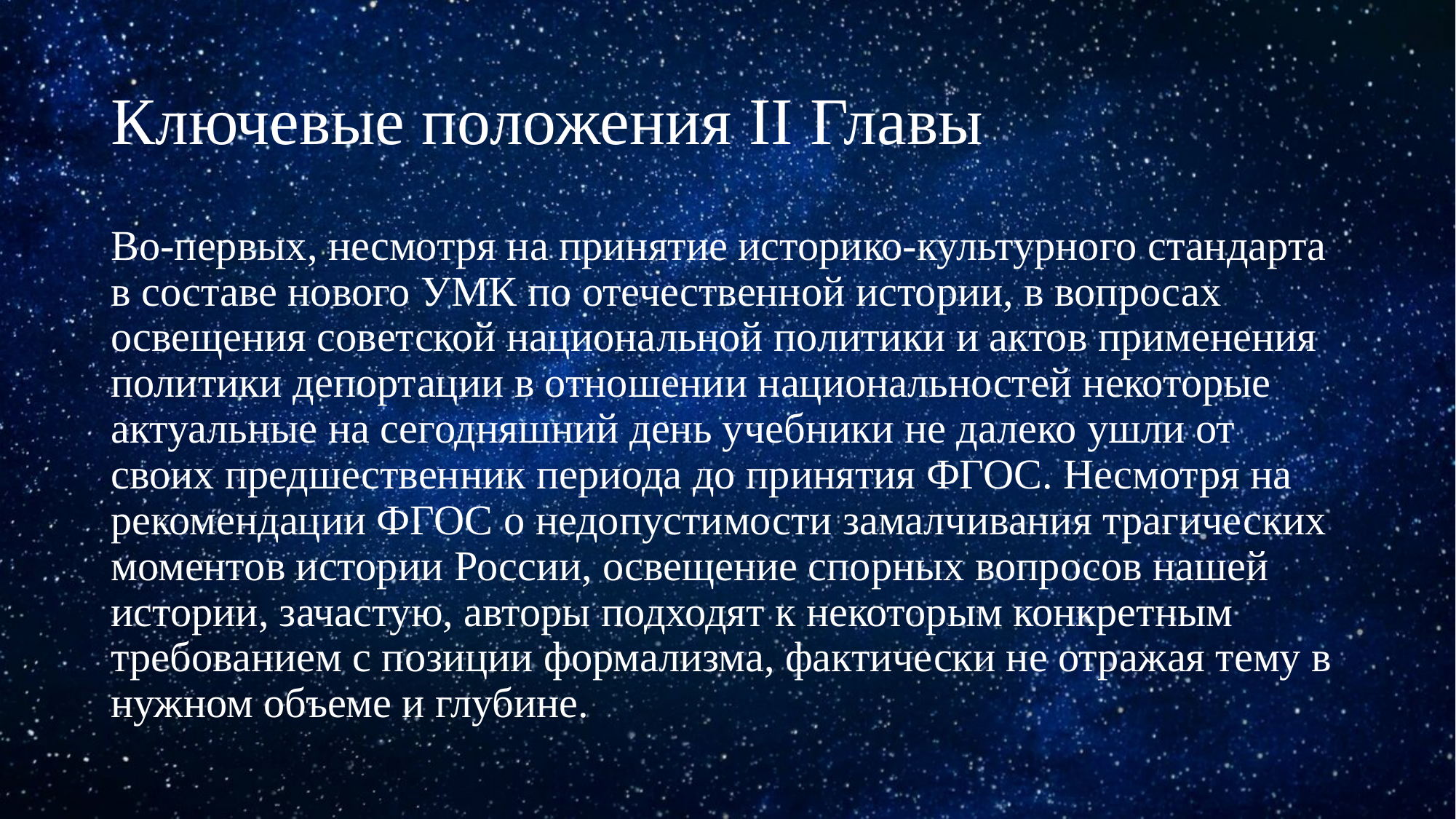

# Ключевые положения II Главы
Во-первых, несмотря на принятие историко-культурного стандарта в составе нового УМК по отечественной истории, в вопросах освещения советской национальной политики и актов применения политики депортации в отношении национальностей некоторые актуальные на сегодняшний день учебники не далеко ушли от своих предшественник периода до принятия ФГОС. Несмотря на рекомендации ФГОС о недопустимости замалчивания трагических моментов истории России, освещение спорных вопросов нашей истории, зачастую, авторы подходят к некоторым конкретным требованием с позиции формализма, фактически не отражая тему в нужном объеме и глубине.